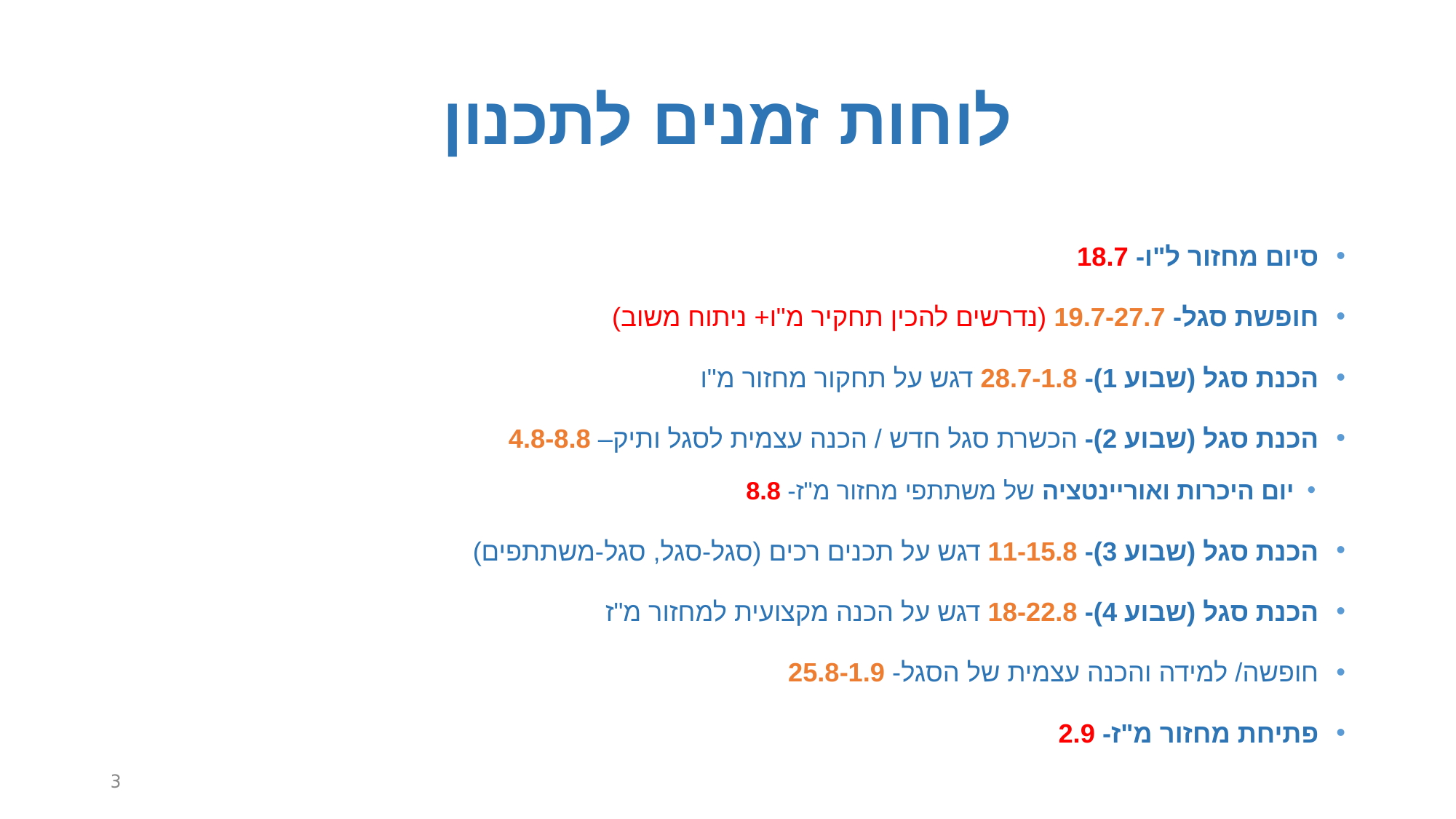

# לוחות זמנים לתכנון
סיום מחזור ל"ו- 18.7
חופשת סגל- 19.7-27.7 (נדרשים להכין תחקיר מ"ו+ ניתוח משוב)
הכנת סגל (שבוע 1)- 28.7-1.8 דגש על תחקור מחזור מ"ו
הכנת סגל (שבוע 2)- הכשרת סגל חדש / הכנה עצמית לסגל ותיק– 4.8-8.8
יום היכרות ואוריינטציה של משתתפי מחזור מ"ז- 8.8
הכנת סגל (שבוע 3)- 11-15.8 דגש על תכנים רכים (סגל-סגל, סגל-משתתפים)
הכנת סגל (שבוע 4)- 18-22.8 דגש על הכנה מקצועית למחזור מ"ז
חופשה/ למידה והכנה עצמית של הסגל- 25.8-1.9
פתיחת מחזור מ"ז- 2.9
3